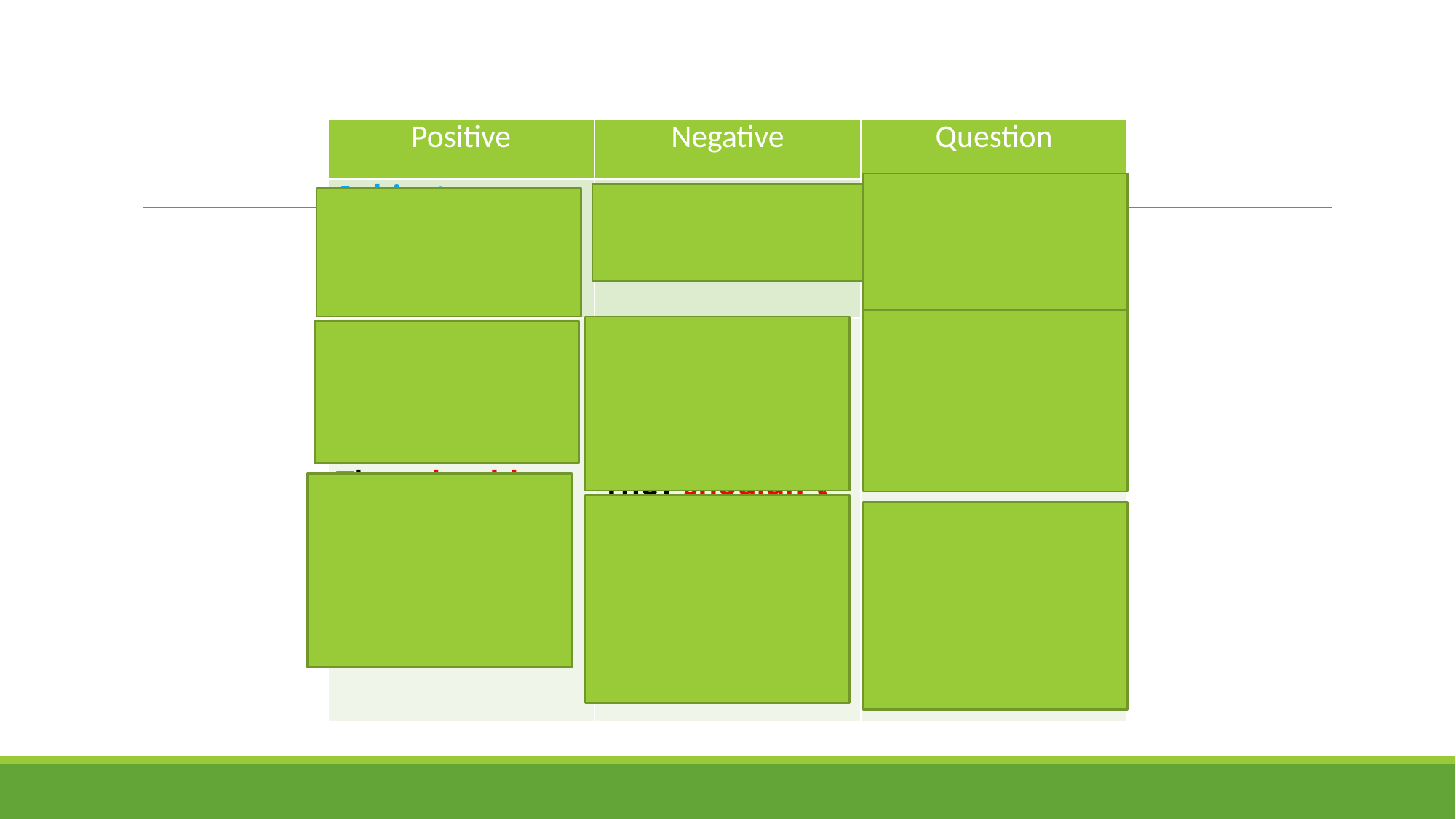

| Positive | Negative | Question |
| --- | --- | --- |
| Subject + should + main verb | Subject + shouldn´t +main verb | Should + subject + main verb |
| You should listen in class. love song. They should visit their grandparents. . | You shouldn´t be late to a class. They shouldn´t go out without telling their parents. | Should we bring cake for the party? a love song? Should they buy tickets in advance for the movie? |